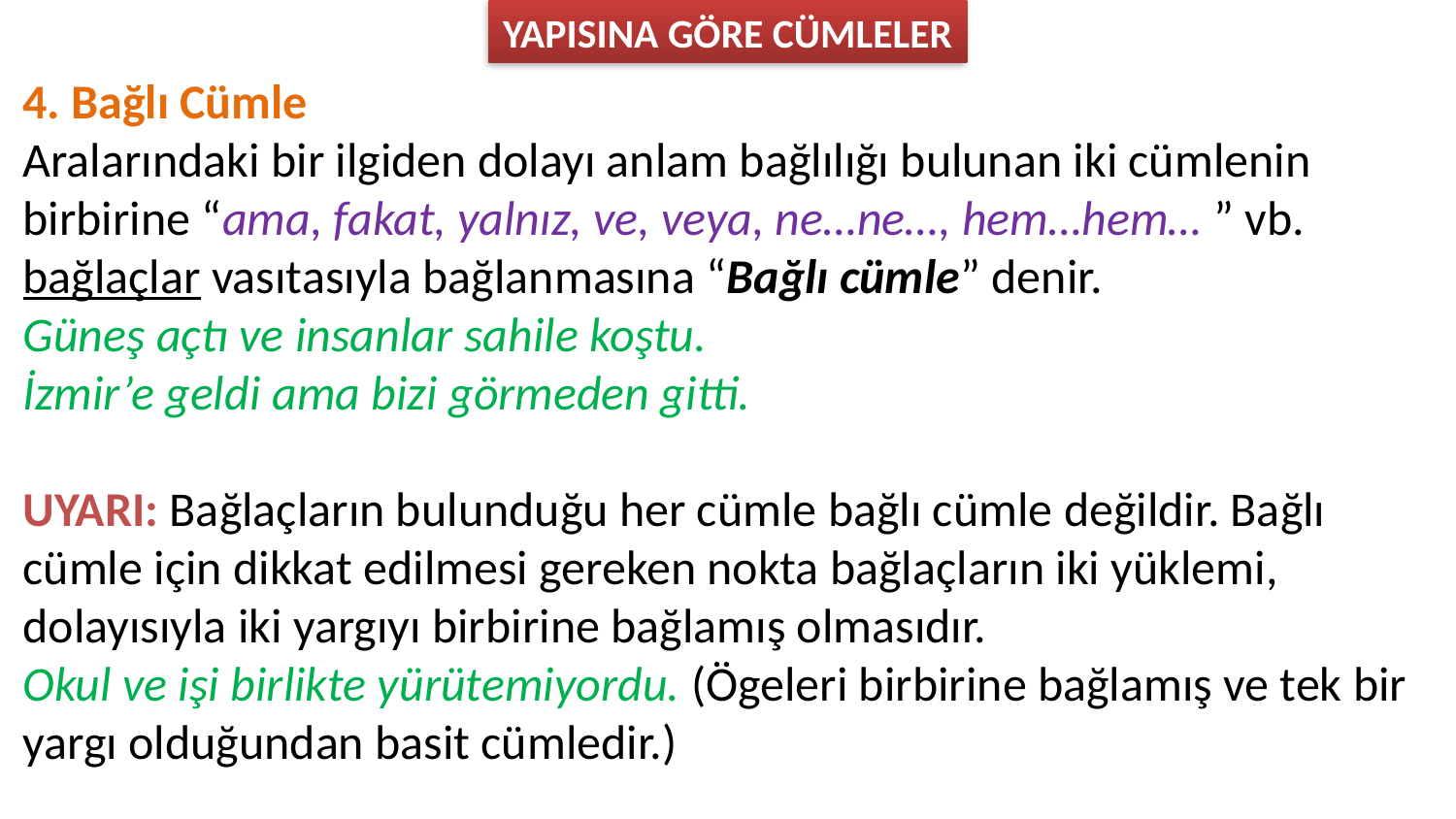

YAPISINA GÖRE CÜMLELER
4. Bağlı Cümle
Aralarındaki bir ilgiden dolayı anlam bağlılığı bulunan iki cümlenin birbirine “ama, fakat, yalnız, ve, veya, ne…ne…, hem…hem… ” vb. bağlaçlar vasıtasıyla bağlanmasına “Bağlı cümle” denir.
Güneş açtı ve insanlar sahile koştu.
İzmir’e geldi ama bizi görmeden gitti.

UYARI: Bağlaçların bulunduğu her cümle bağlı cümle değildir. Bağlı cümle için dikkat edilmesi gereken nokta bağlaçların iki yüklemi, dolayısıyla iki yargıyı birbirine bağlamış olmasıdır.
Okul ve işi birlikte yürütemiyordu. (Ögeleri birbirine bağlamış ve tek bir yargı olduğundan basit cümledir.)